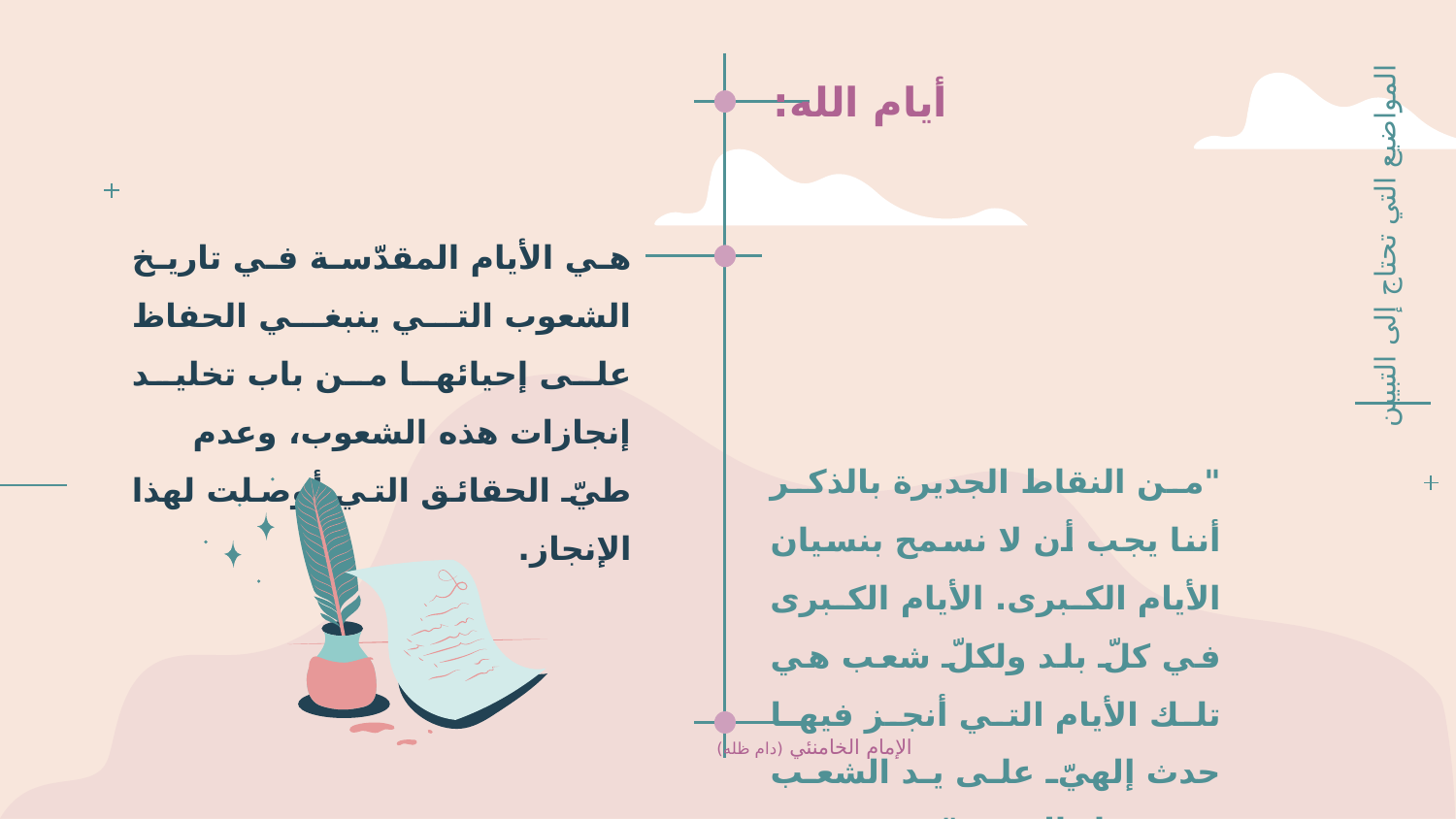

أيام الله:
هي الأيام المقدّسة في تاريخ الشعوب التي ينبغي الحفاظ على إحيائها من باب تخليد إنجازات هذه الشعوب، وعدم طيّ الحقائق التي أوصلت لهذا الإنجاز.
المواضيع التي تحتاج إلى التبيين

"من النقاط الجديرة بالذكر أننا يجب أن لا نسمح بنسيان الأيام الكبرى. الأيام الكبرى في كلّ بلد ولكلّ شعب هي تلك الأيام التي أنجز فيها حدث إلهيّ على يد الشعب ومن قبل الشعب".

الإمام الخامنئي (دام ظله)